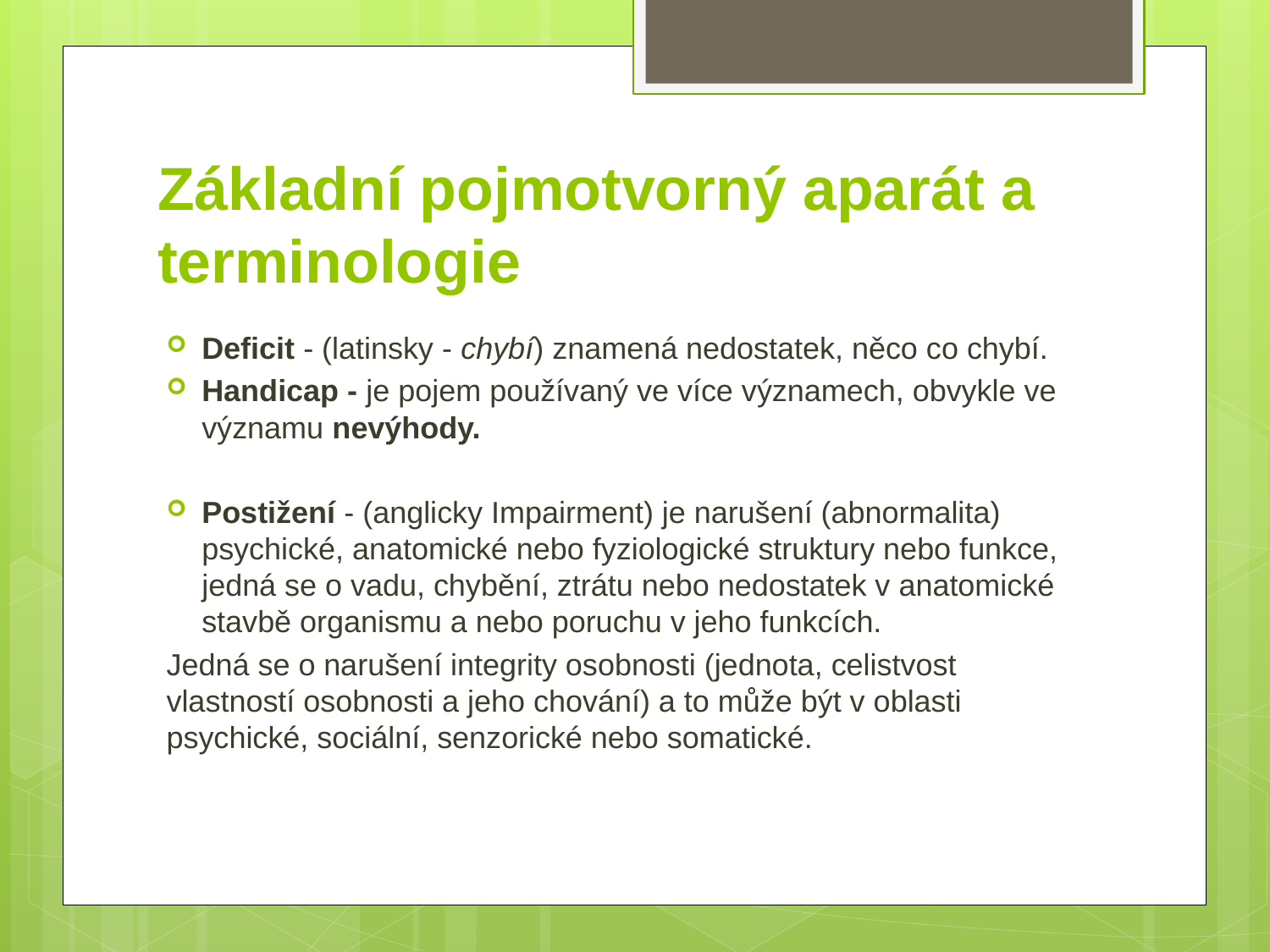

# Základní pojmotvorný aparát a terminologie
Deficit - (latinsky - chybí) znamená nedostatek, něco co chybí.
Handicap - je pojem používaný ve více významech, obvykle ve významu nevýhody.

Postižení - (anglicky Impairment) je narušení (abnormalita) psychické, anatomické nebo fyziologické struktury nebo funkce, jedná se o vadu, chybění, ztrátu nebo nedostatek v anatomické stavbě organismu a nebo poruchu v jeho funkcích.
Jedná se o narušení integrity osobnosti (jednota, celistvost vlastností osobnosti a jeho chování) a to může být v oblasti psychické, sociální, senzorické nebo somatické.